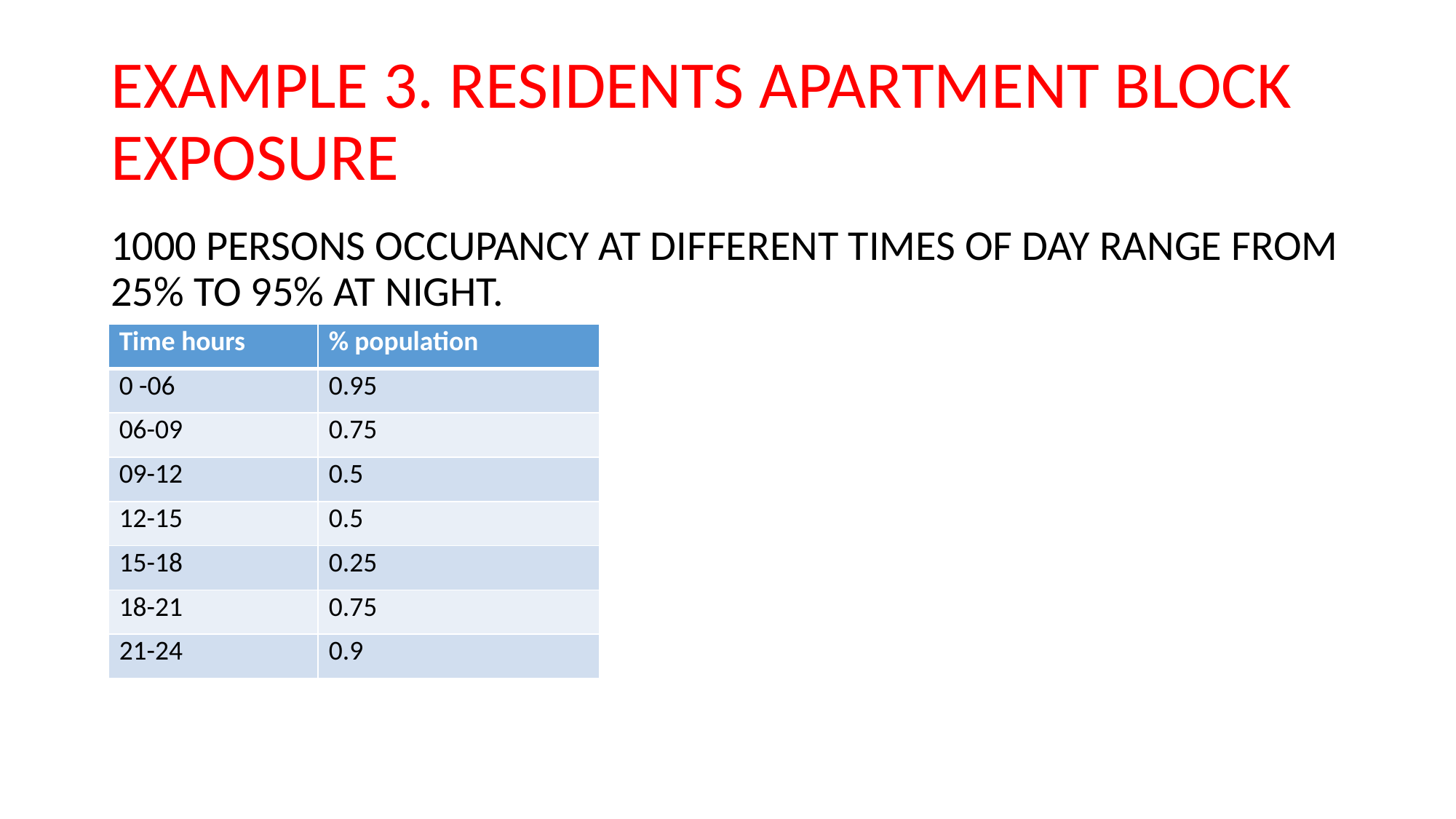

# Example 3. Residents Apartment block exposure
1000 persons occupancy at different times of day range from 25% TO 95% at night.

| Time hours | % population |
| --- | --- |
| 0 -06 | 0.95 |
| 06-09 | 0.75 |
| 09-12 | 0.5 |
| 12-15 | 0.5 |
| 15-18 | 0.25 |
| 18-21 | 0.75 |
| 21-24 | 0.9 |